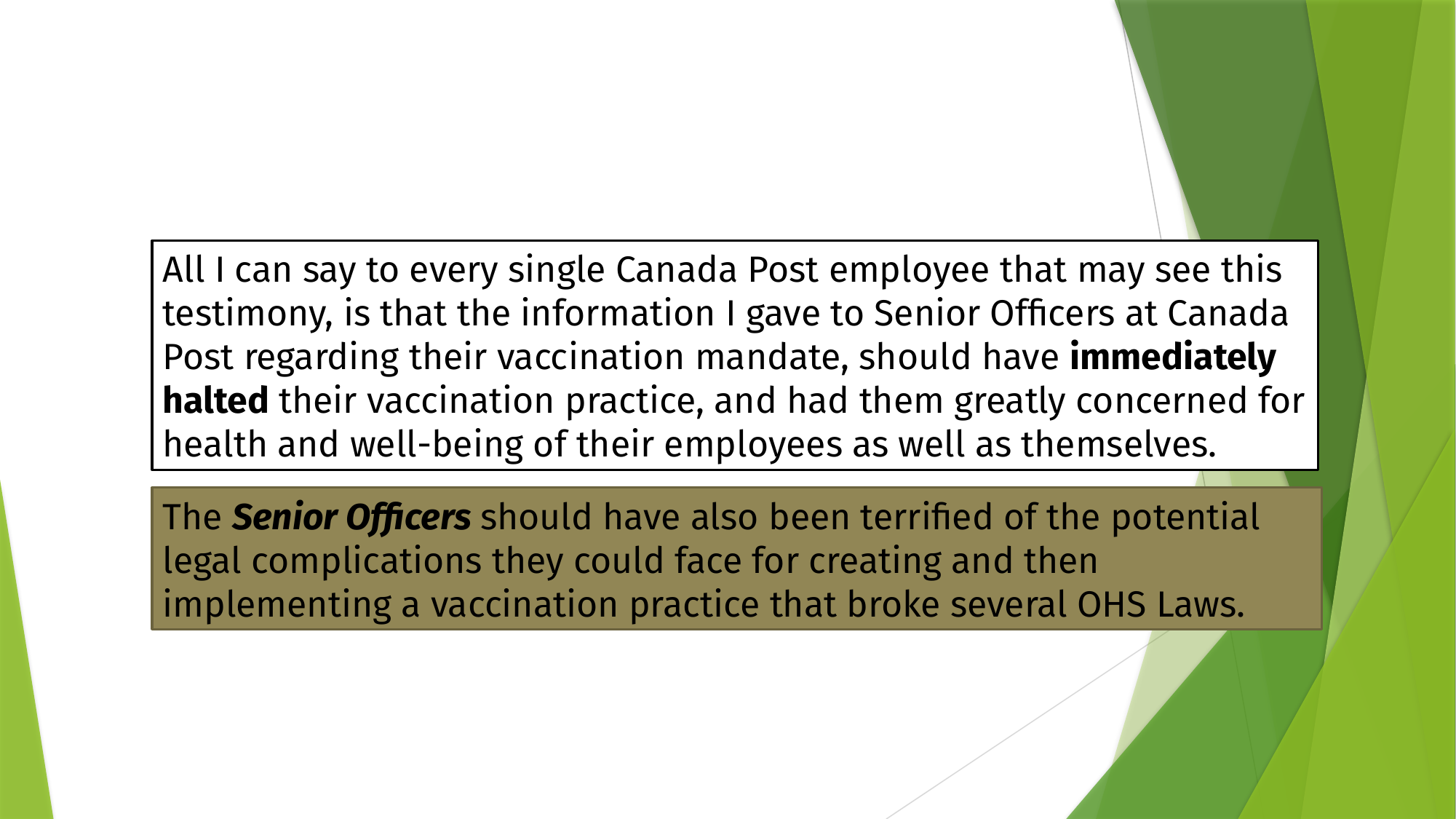

All I can say to every single Canada Post employee that may see this testimony, is that the information I gave to Senior Officers at Canada Post regarding their vaccination mandate, should have immediately halted their vaccination practice, and had them greatly concerned for health and well-being of their employees as well as themselves.
The Senior Officers should have also been terrified of the potential legal complications they could face for creating and then implementing a vaccination practice that broke several OHS Laws.